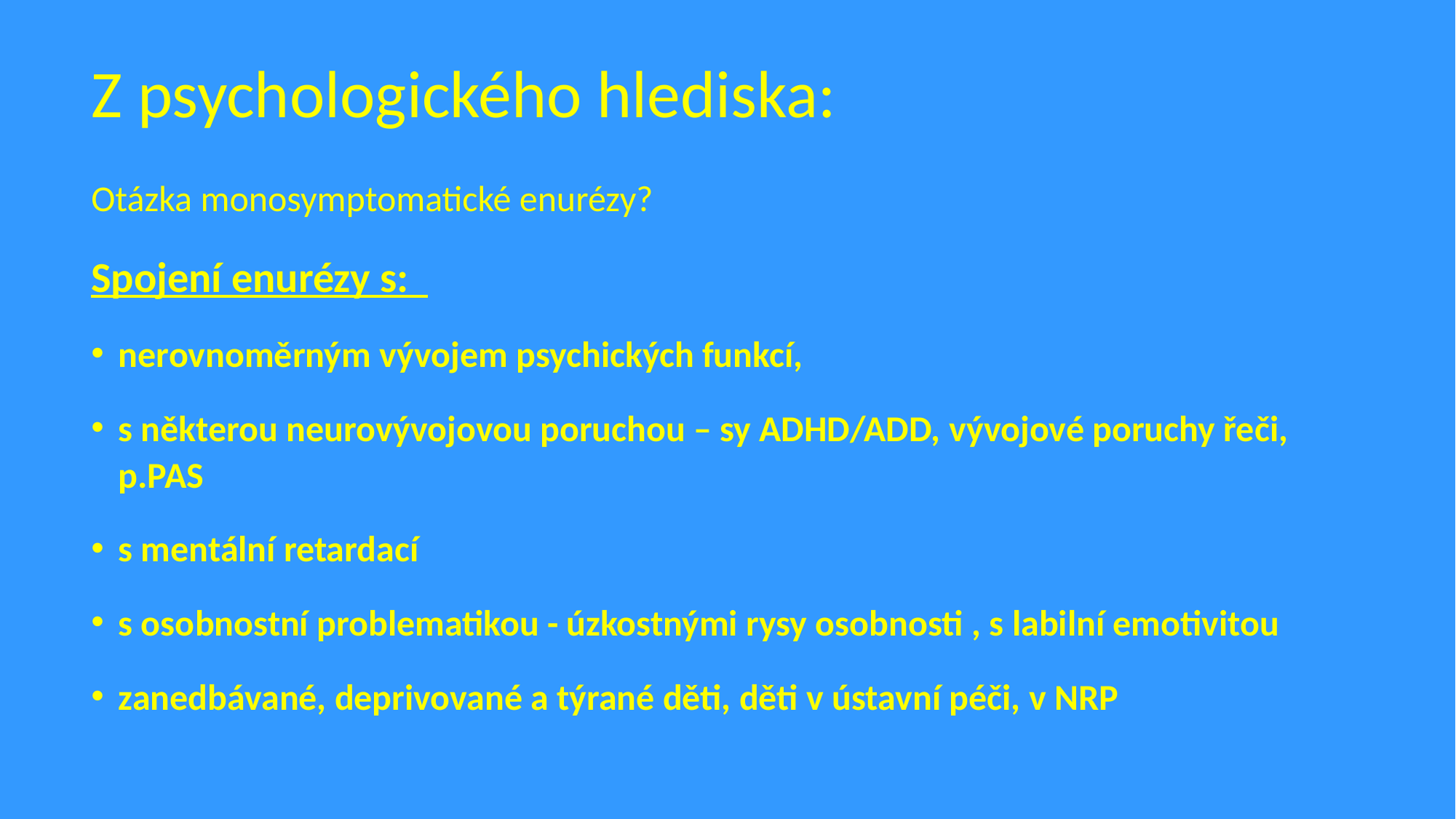

# Z psychologického hlediska:
Otázka monosymptomatické enurézy?
Spojení enurézy s:
nerovnoměrným vývojem psychických funkcí,
s některou neurovývojovou poruchou – sy ADHD/ADD, vývojové poruchy řeči, p.PAS
s mentální retardací
s osobnostní problematikou - úzkostnými rysy osobnosti , s labilní emotivitou
zanedbávané, deprivované a týrané děti, děti v ústavní péči, v NRP